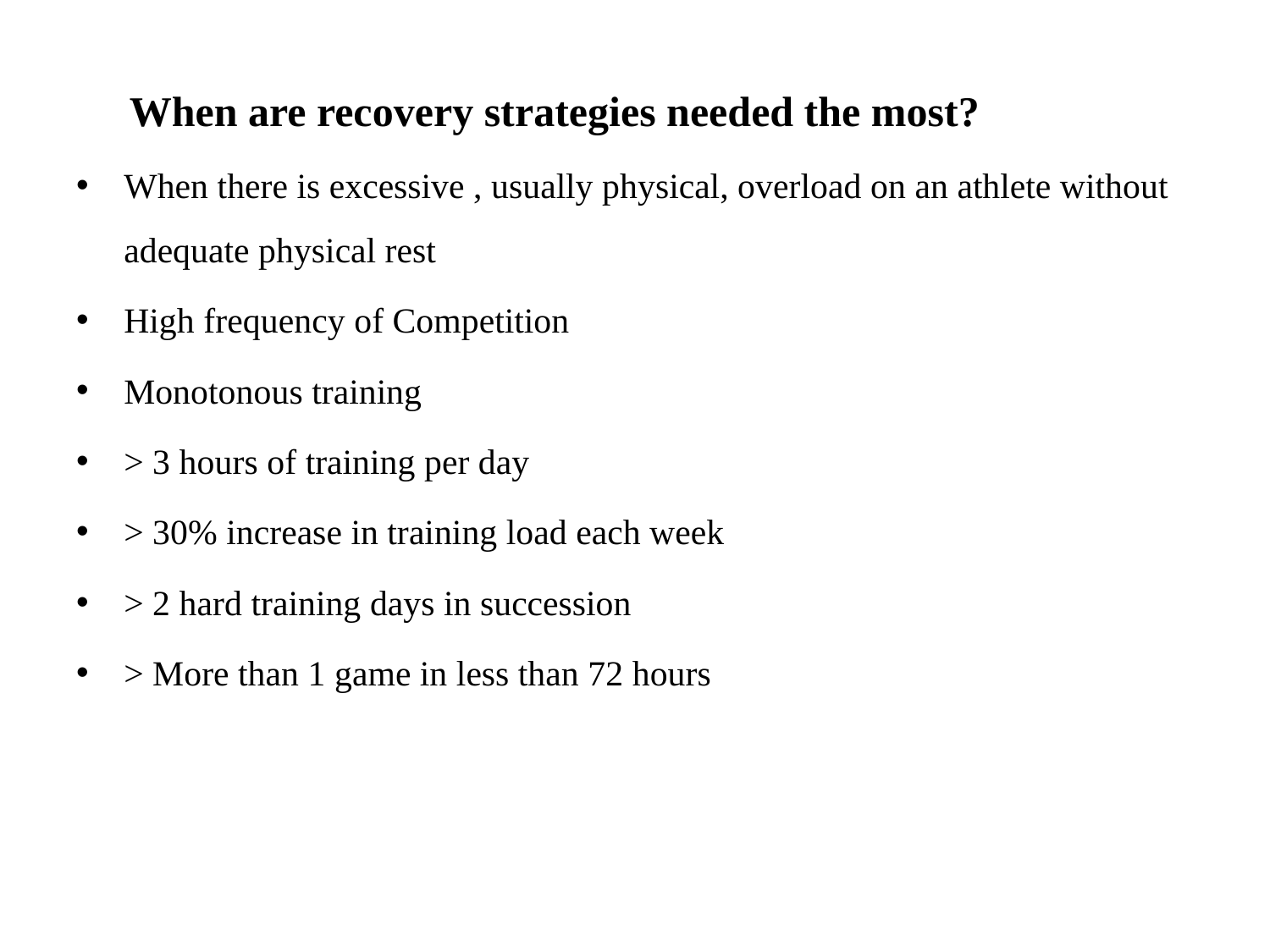

When are recovery strategies needed the most?
When there is excessive , usually physical, overload on an athlete without adequate physical rest
High frequency of Competition
Monotonous training
> 3 hours of training per day
> 30% increase in training load each week
> 2 hard training days in succession
> More than 1 game in less than 72 hours